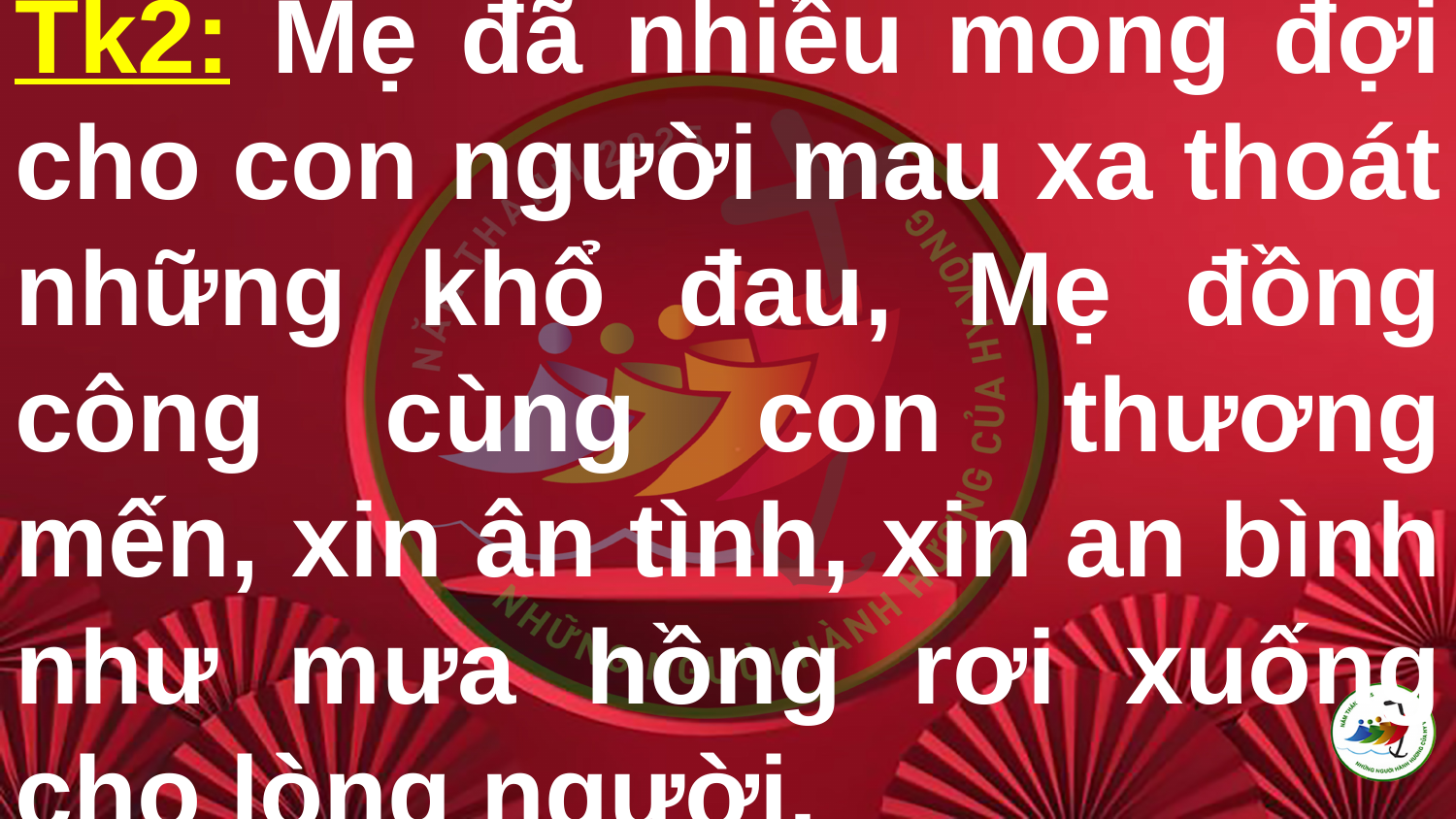

# Tk2: Mẹ đã nhiều mong đợi cho con người mau xa thoát những khổ đau, Mẹ đồng công cùng con thương mến, xin ân tình, xin an bình như mưa hồng rơi xuống cho lòng người.